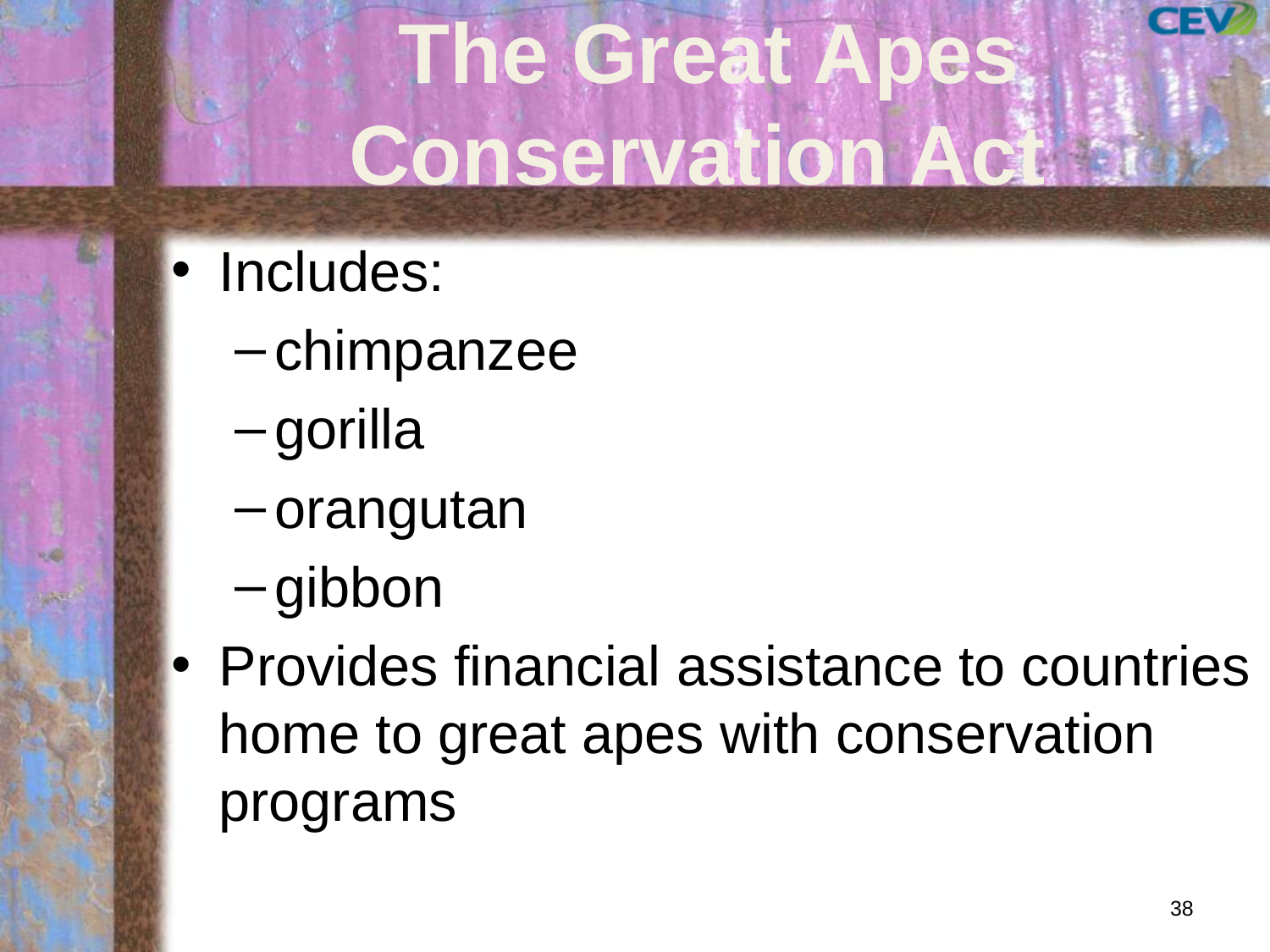

# The Great Apes Conservation Act
Includes:
chimpanzee
gorilla
orangutan
gibbon
Provides financial assistance to countries home to great apes with conservation programs
38